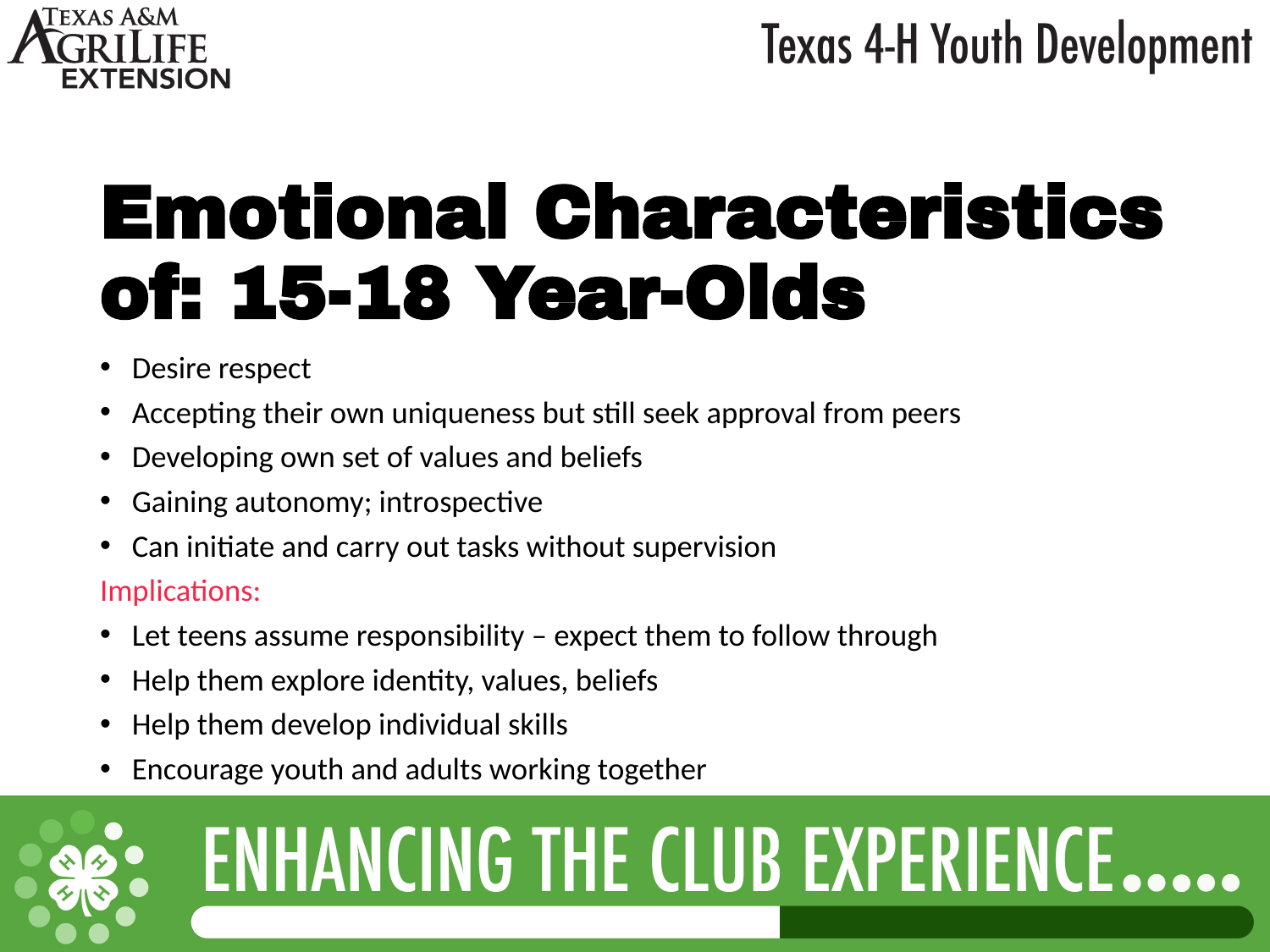

# Emotional Characteristics of: 15-18 Year-Olds
Desire respect
Accepting their own uniqueness but still seek approval from peers
Developing own set of values and beliefs
Gaining autonomy; introspective
Can initiate and carry out tasks without supervision
Implications:
Let teens assume responsibility – expect them to follow through
Help them explore identity, values, beliefs
Help them develop individual skills
Encourage youth and adults working together